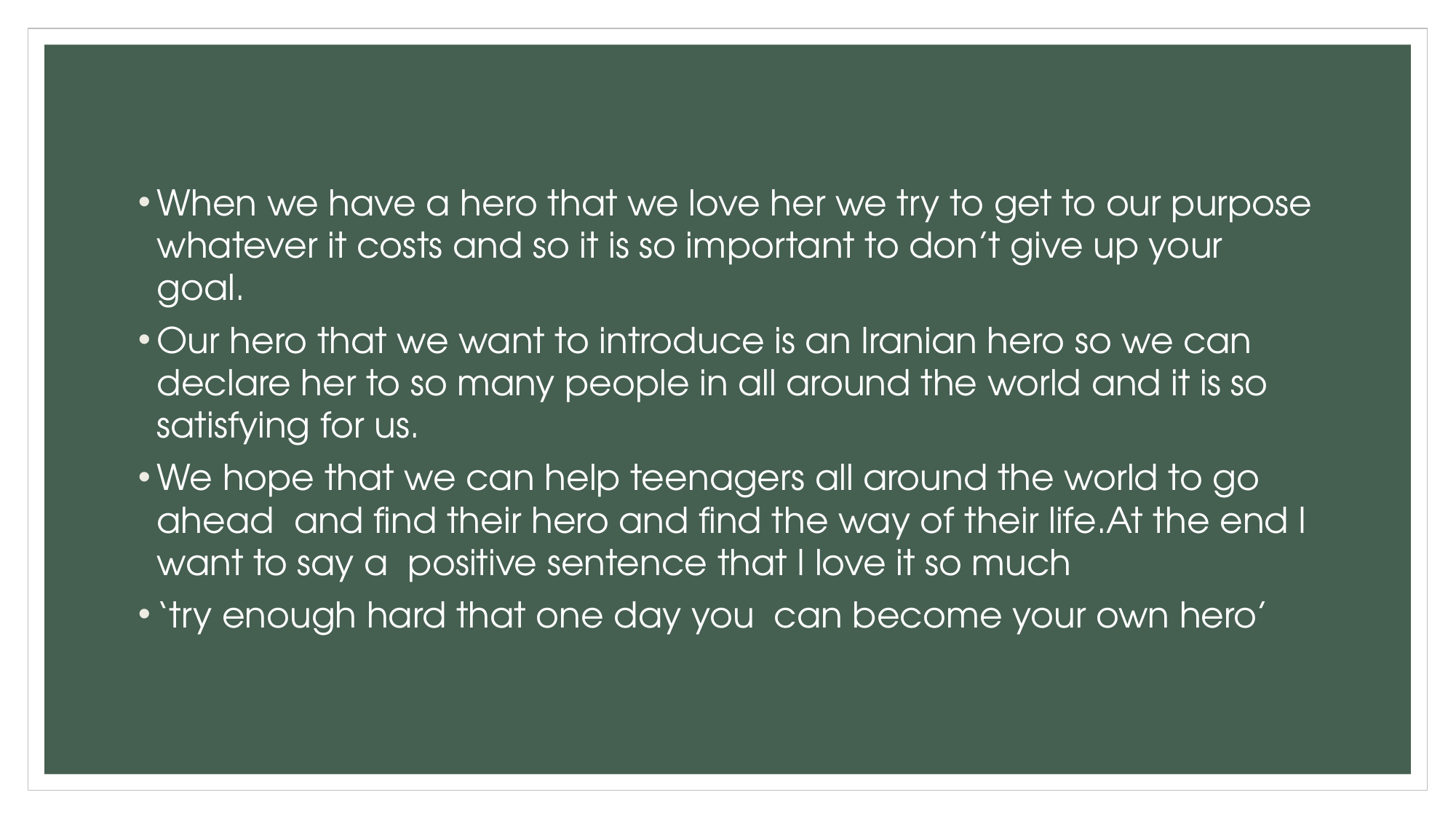

When we have a hero that we love her we try to get to our purpose whatever it costs and so it is so important to don’t give up your goal.
Our hero that we want to introduce is an Iranian hero so we can declare her to so many people in all around the world and it is so satisfying for us.
We hope that we can help teenagers all around the world to go ahead  and find their hero and find the way of their life.At the end I want to say a  positive sentence that I love it so much
‘try enough hard that one day you  can become your own hero’